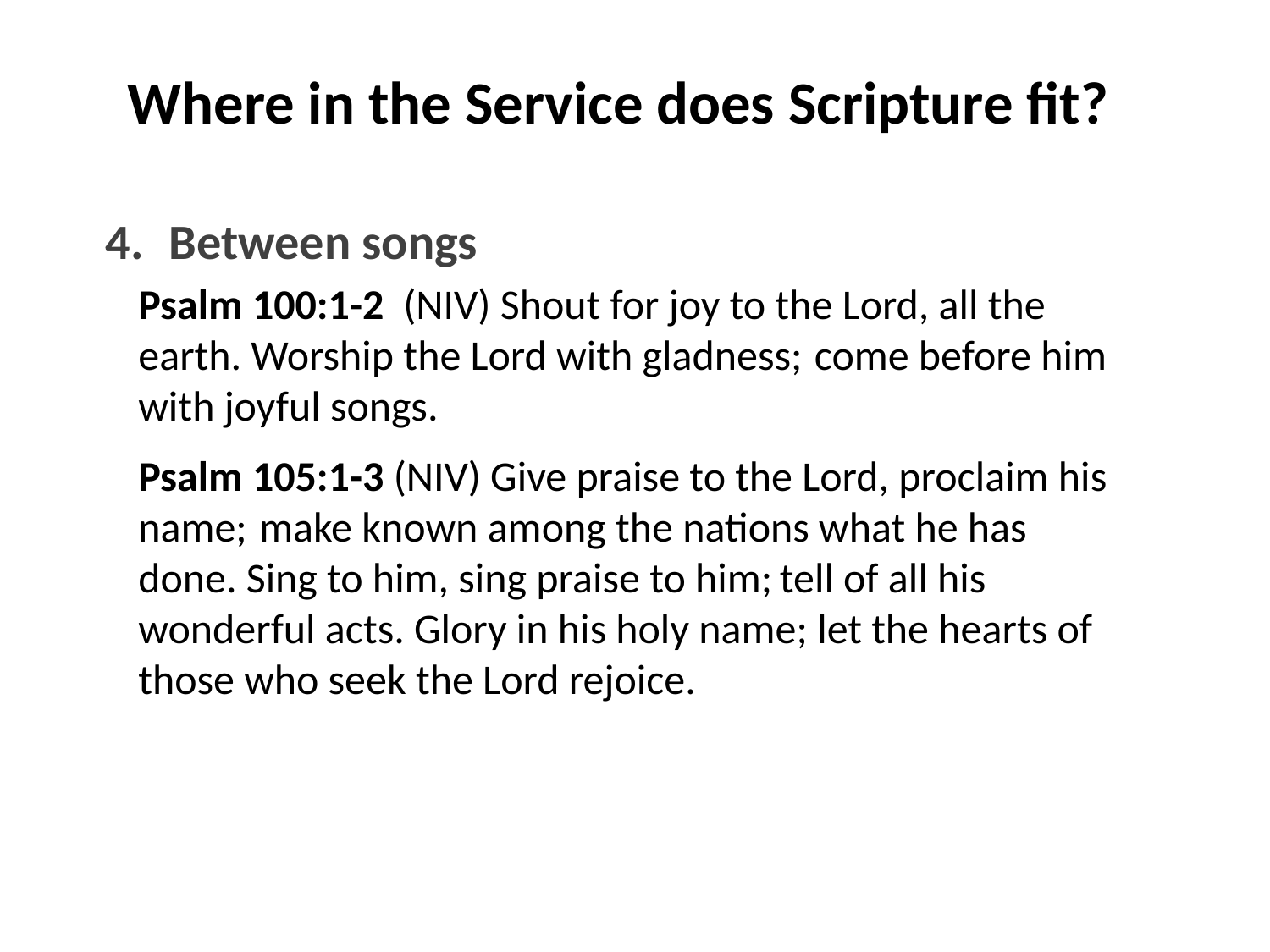

# Where in the Service does Scripture fit?
4.	Between songs
Psalm 100:1-2  (NIV) Shout for joy to the Lord, all the earth. Worship the Lord with gladness;  come before him with joyful songs.
Psalm 105:1-3 (NIV) Give praise to the Lord, proclaim his name;  make known among the nations what he has done. Sing to him, sing praise to him;   tell of all his wonderful acts. Glory in his holy name; let the hearts of those who seek the Lord rejoice.